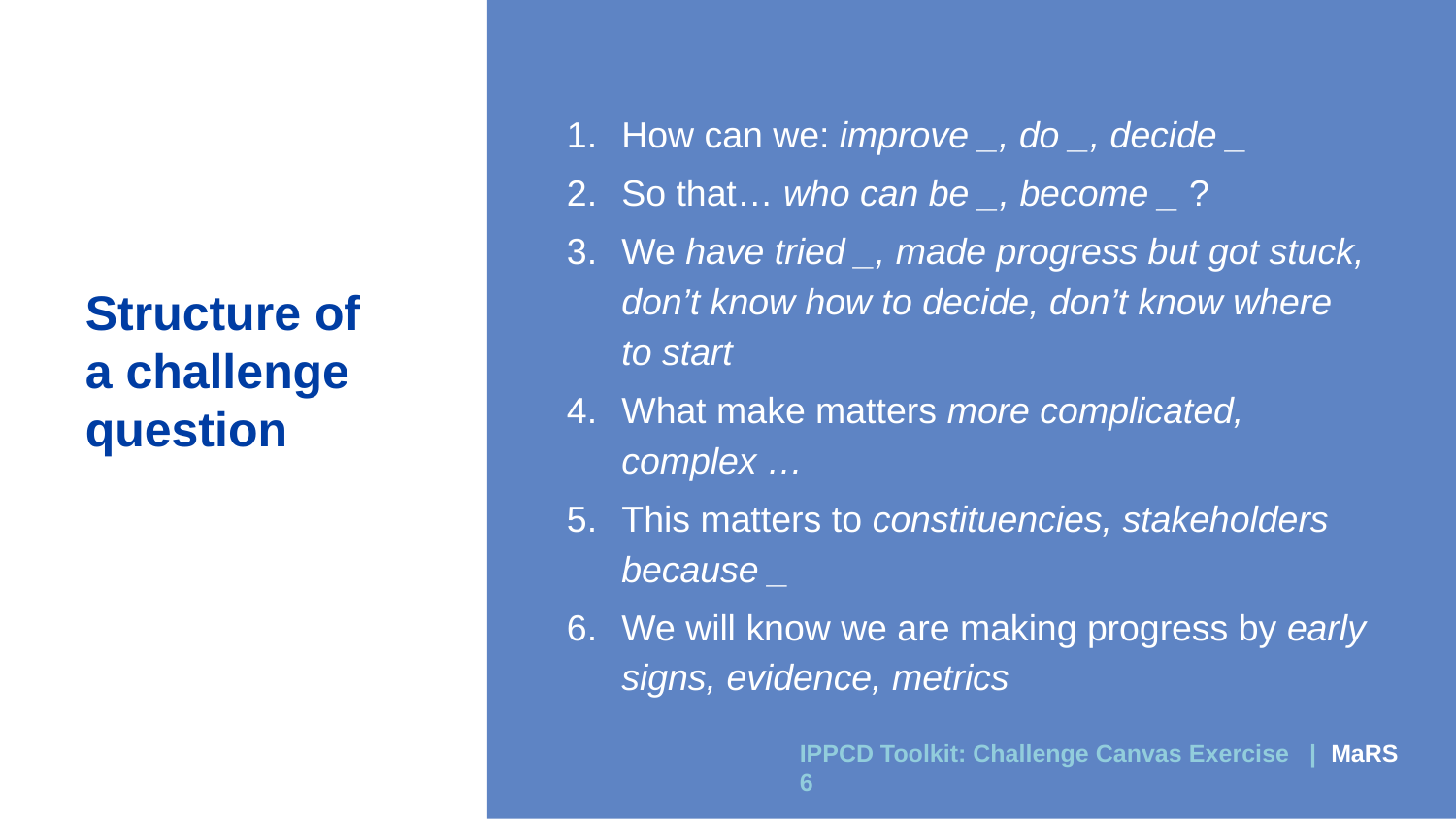

How can we: improve _, do _, decide _
So that… who can be _, become _ ?
We have tried _, made progress but got stuck, don’t know how to decide, don’t know where to start
What make matters more complicated, complex …
This matters to constituencies, stakeholders because _
We will know we are making progress by early signs, evidence, metrics
# Structure of a challenge question
IPPCD Toolkit: Challenge Canvas Exercise   |  MaRS  6